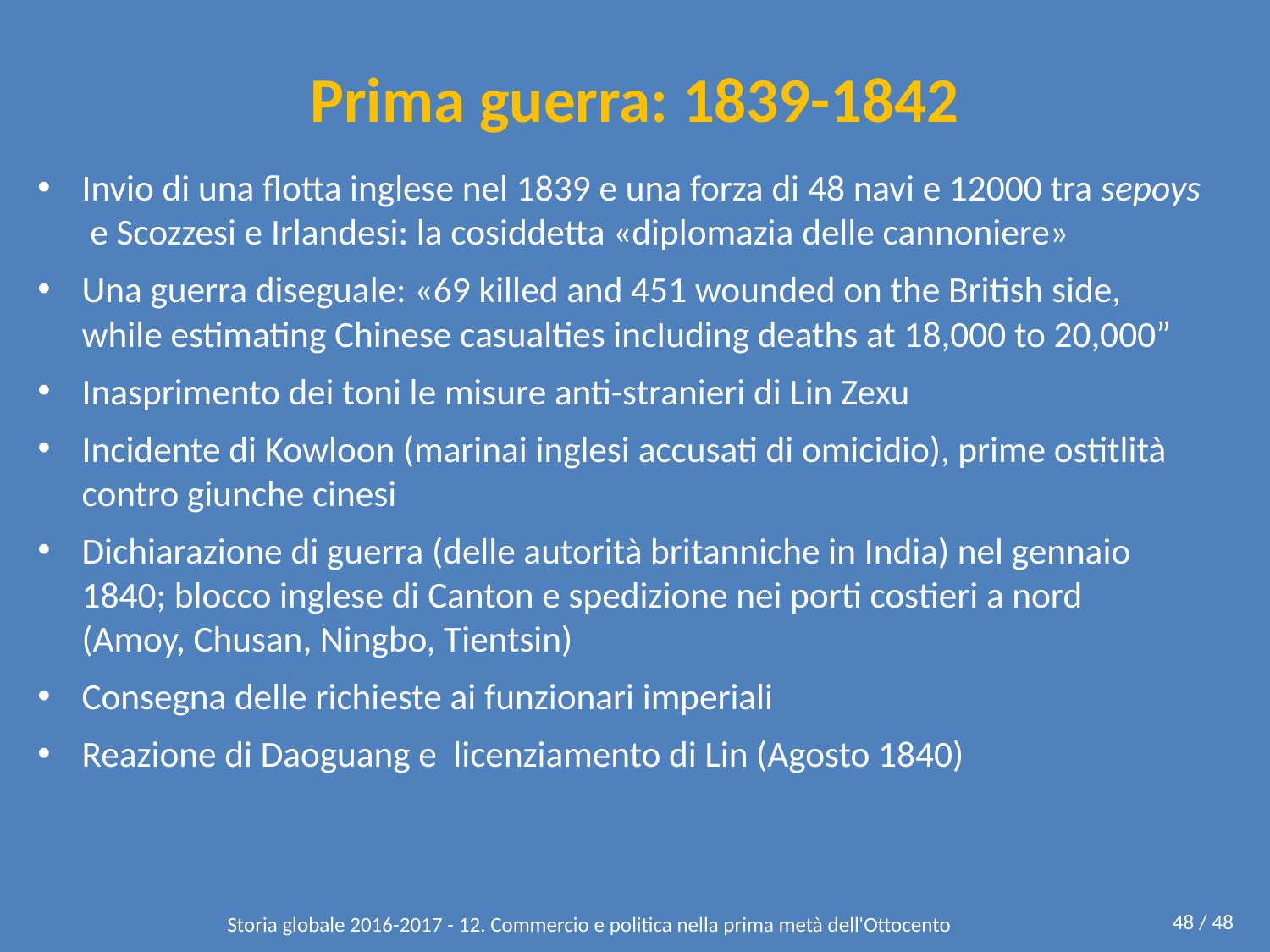

# Prima guerra: 1839-1842
Invio di una flotta inglese nel 1839 e una forza di 48 navi e 12000 tra sepoys  e Scozzesi e Irlandesi: la cosiddetta «diplomazia delle cannoniere»
Una guerra diseguale: «69 killed and 451 wounded on the British side, while estimating Chinese casualties incIuding deaths at 18,000 to 20,000”
Inasprimento dei toni le misure anti-stranieri di Lin Zexu
Incidente di Kowloon (marinai inglesi accusati di omicidio), prime ostitlità contro giunche cinesi
Dichiarazione di guerra (delle autorità britanniche in India) nel gennaio 1840; blocco inglese di Canton e spedizione nei porti costieri a nord  (Amoy, Chusan, Ningbo, Tientsin)
Consegna delle richieste ai funzionari imperiali
Reazione di Daoguang e  licenziamento di Lin (Agosto 1840)

48 / 48
Storia globale 2016-2017 - 12. Commercio e politica nella prima metà dell'Ottocento